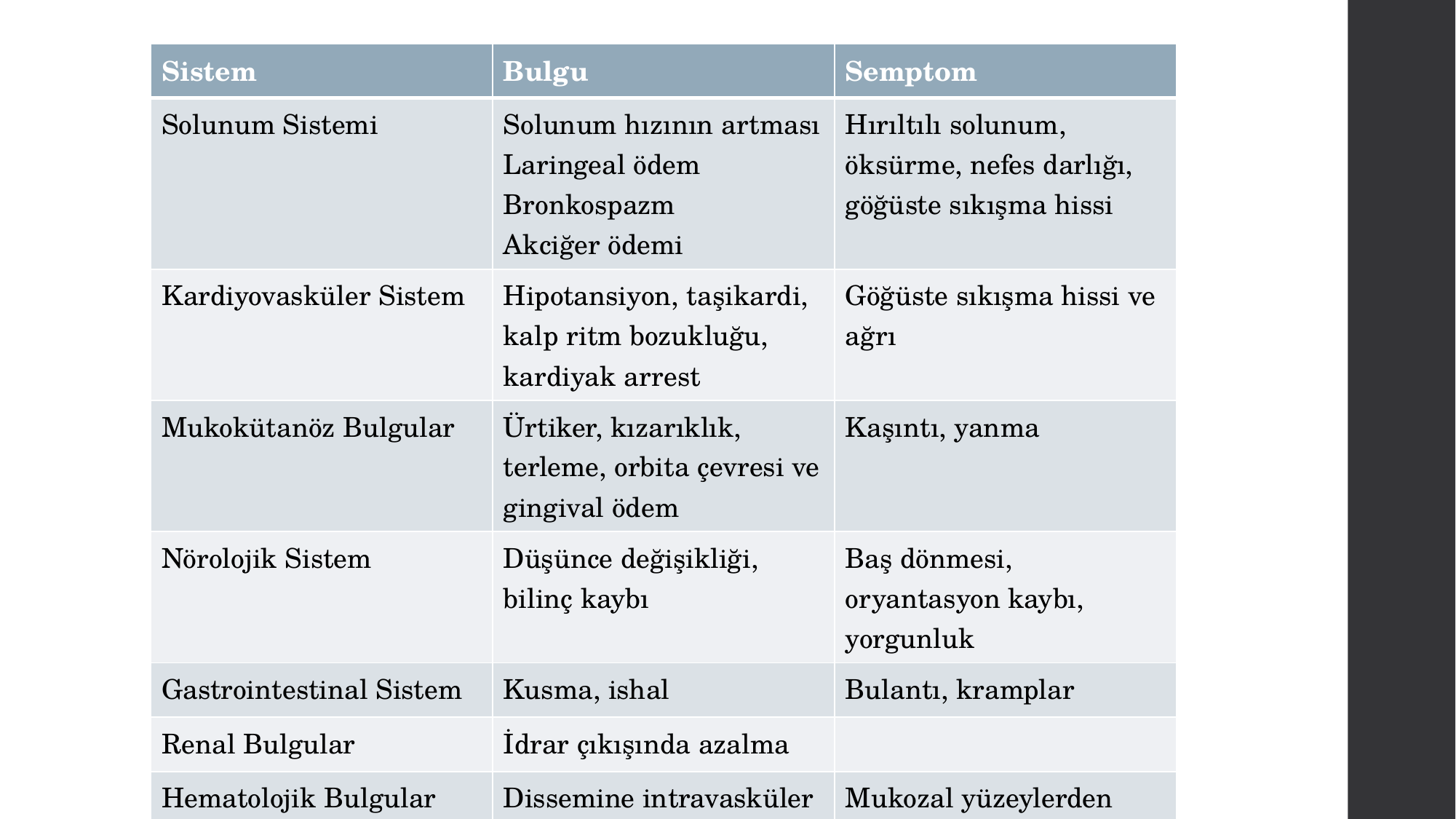

#
| Sistem | Bulgu | Semptom |
| --- | --- | --- |
| Solunum Sistemi | Solunum hızının artması Laringeal ödem Bronkospazm Akciğer ödemi | Hırıltılı solunum, öksürme, nefes darlığı, göğüste sıkışma hissi |
| Kardiyovasküler Sistem | Hipotansiyon, taşikardi, kalp ritm bozukluğu, kardiyak arrest | Göğüste sıkışma hissi ve ağrı |
| Mukokütanöz Bulgular | Ürtiker, kızarıklık, terleme, orbita çevresi ve gingival ödem | Kaşıntı, yanma |
| Nörolojik Sistem | Düşünce değişikliği, bilinç kaybı | Baş dönmesi, oryantasyon kaybı, yorgunluk |
| Gastrointestinal Sistem | Kusma, ishal | Bulantı, kramplar |
| Renal Bulgular | İdrar çıkışında azalma |  |
| Hematolojik Bulgular | Dissemine intravasküler koagülasyon | Mukozal yüzeylerden kanama |